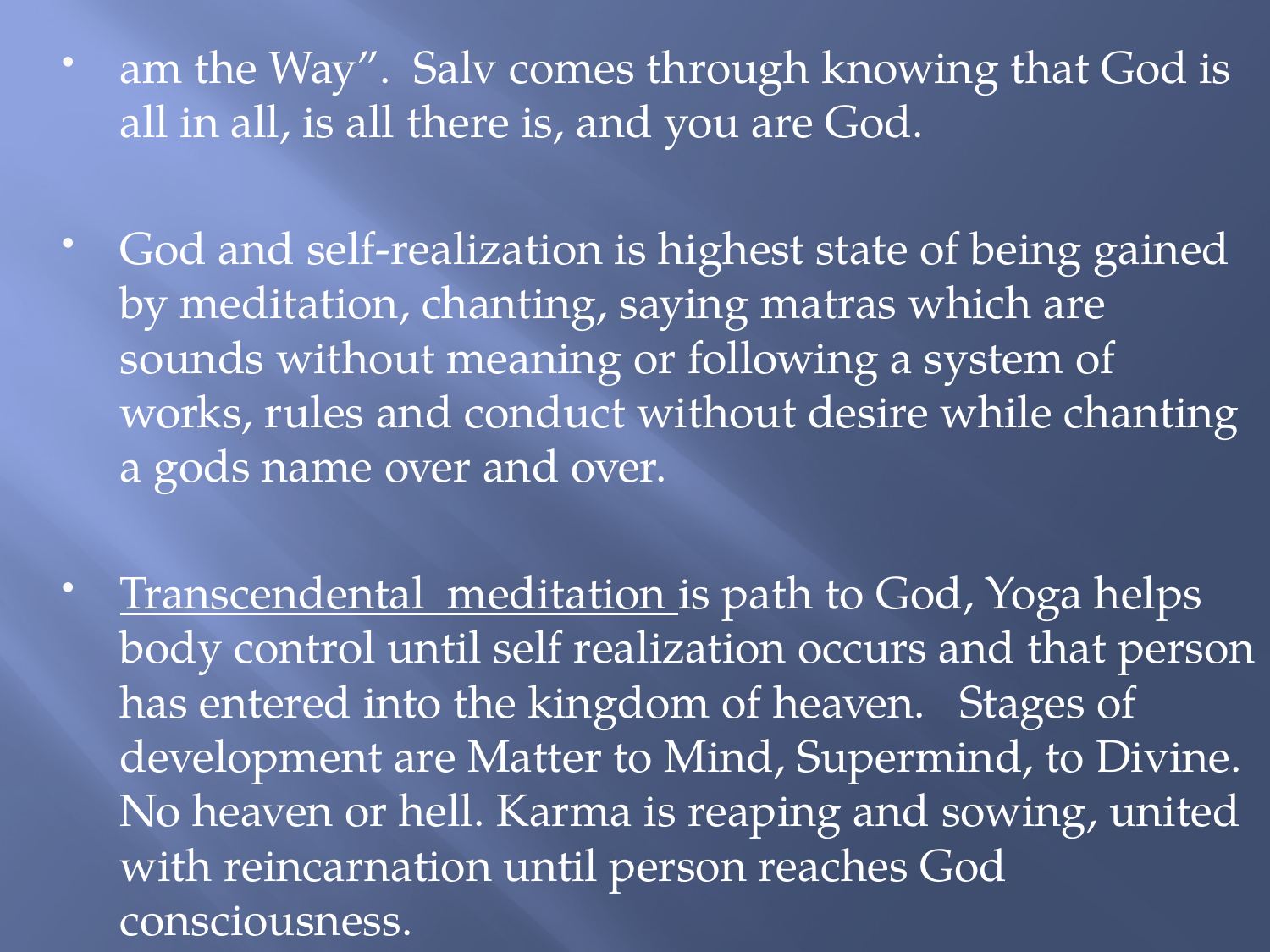

am the Way”.  Salv comes through knowing that God is all in all, is all there is, and you are God.

God and self-realization is highest state of being gained by meditation, chanting, saying matras which are sounds without meaning or following a system of works, rules and conduct without desire while chanting a gods name over and over.

Transcendental  meditation is path to God, Yoga helps body control until self realization occurs and that person has entered into the kingdom of heaven.   Stages of development are Matter to Mind, Supermind, to Divine.  No heaven or hell. Karma is reaping and sowing, united with reincarnation until person reaches God consciousness.